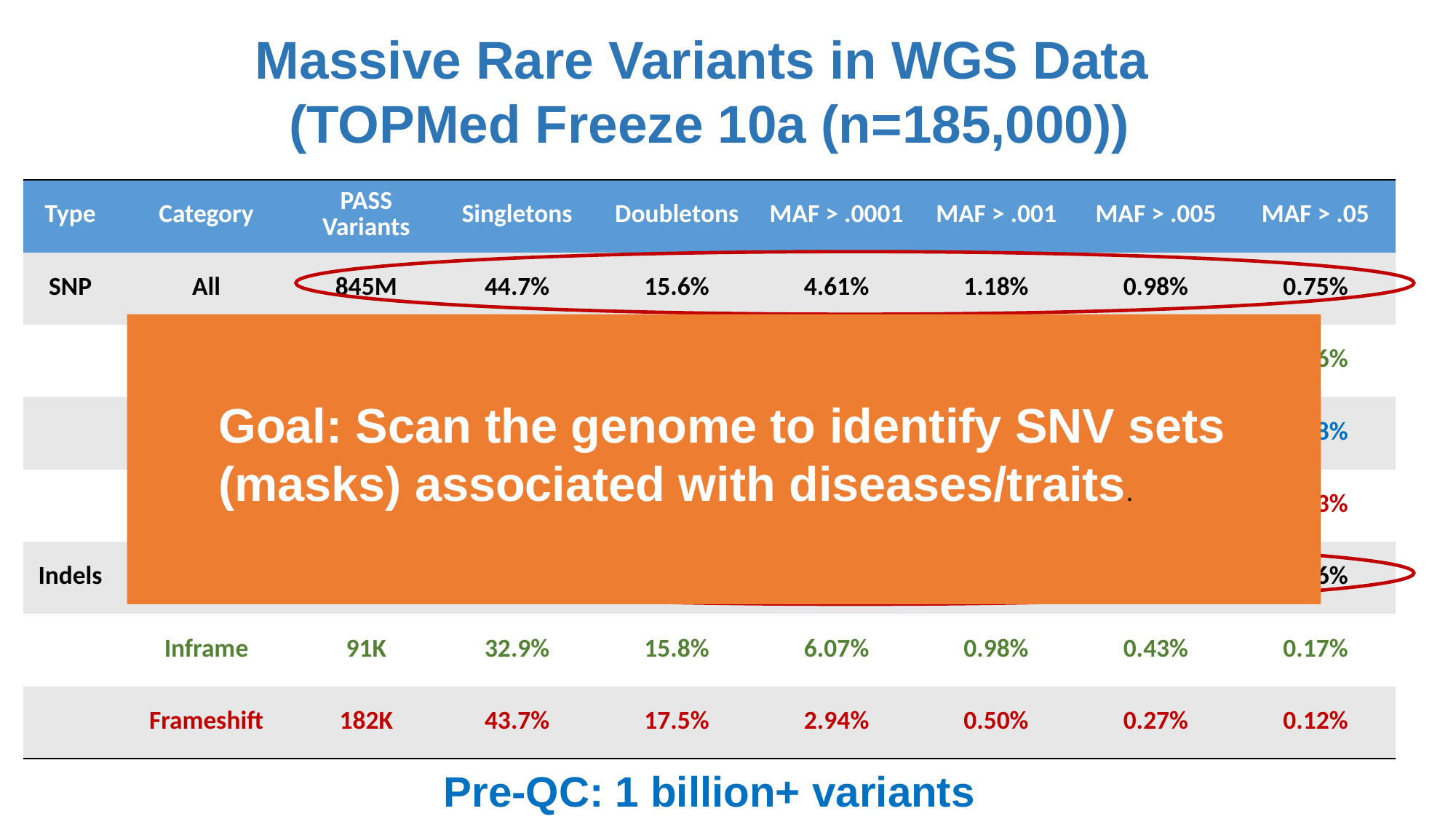

Massive Rare Variants in WGS Data
(TOPMed Freeze 10a (n=185,000))
| Type | Category | PASS Variants | Singletons | Doubletons | MAF > .0001 | MAF > .001 | MAF > .005 | MAF > .05 |
| --- | --- | --- | --- | --- | --- | --- | --- | --- |
| SNP | All | 845M | 44.7% | 15.6% | 4.61% | 1.18% | 0.98% | 0.75% |
|  | Synonymous | 3.17M | 41.0% | 15.1% | 5.29% | 1.28% | 0.97% | 0.66% |
|  | Missense | 6.74M | 45.4% | 15.7% | 3.91% | 0.79% | 0.51% | 0.28% |
|  | pLoF | 442K | 52.2% | 16.2% | 2.53% | 0.52% | 0.35% | 0.23% |
| Indels | All | 70.5M | 46.6% | 15.5% | 4.53% | 1.07% | 0.77% | 0.46% |
|  | Inframe | 91K | 32.9% | 15.8% | 6.07% | 0.98% | 0.43% | 0.17% |
|  | Frameshift | 182K | 43.7% | 17.5% | 2.94% | 0.50% | 0.27% | 0.12% |

Goal: Scan the genome to identify SNV sets (masks) associated with diseases/traits.

Pre-QC: 1 billion+ variants